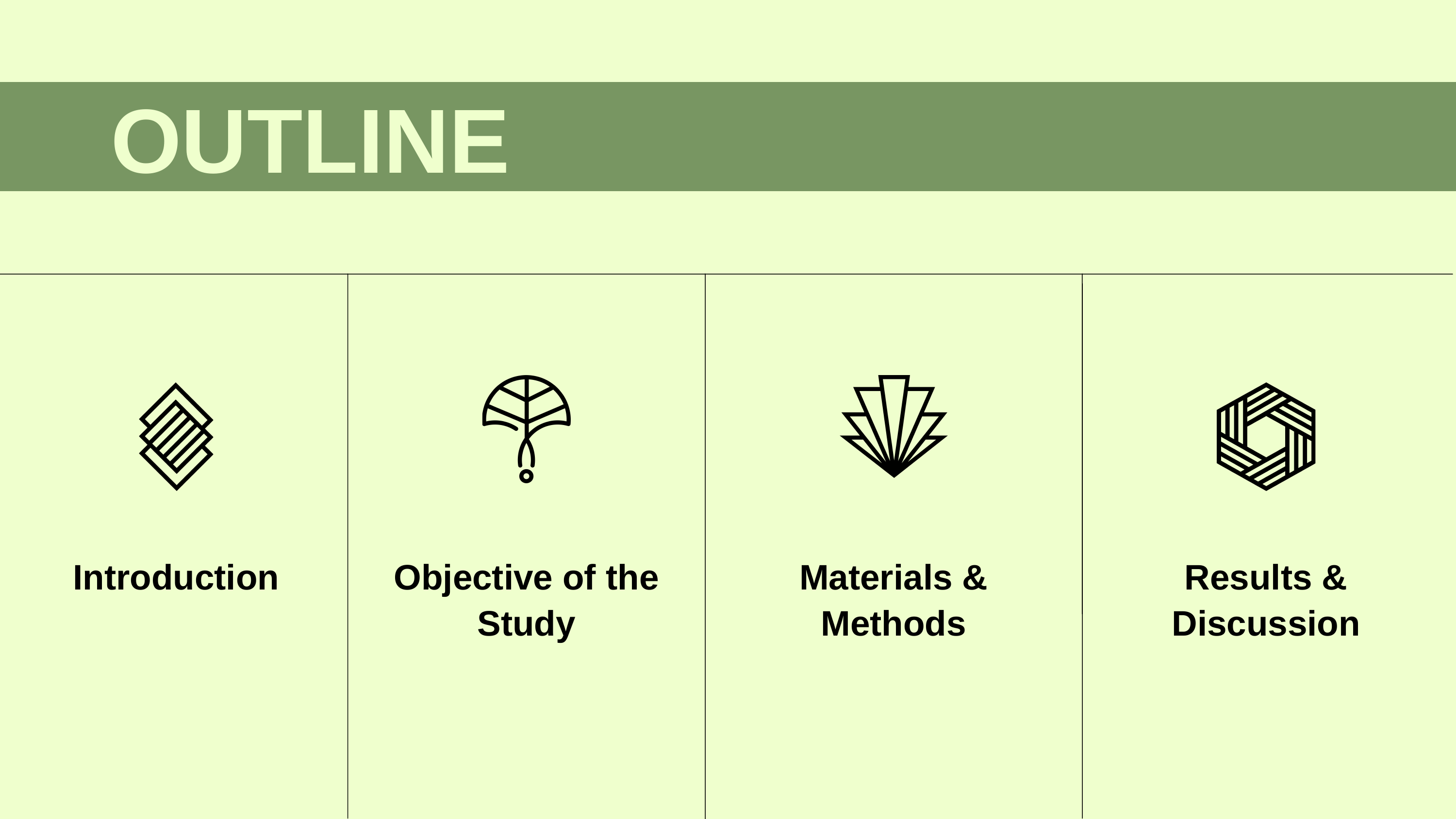

OUTLINE

Objective of the Study

Materials & Methods

Introduction

Results & Discussion